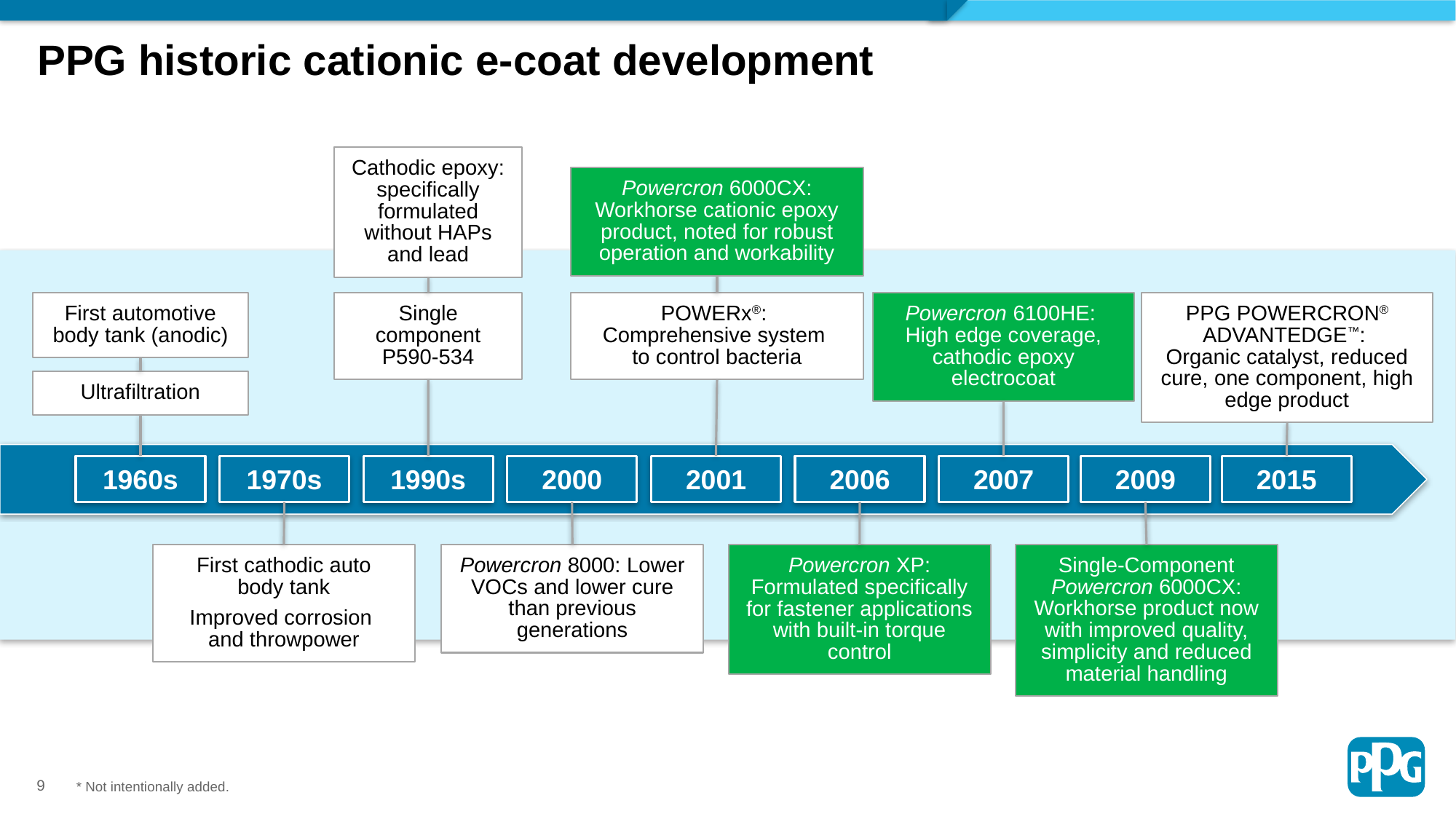

# PPG historic cationic e-coat development
Cathodic epoxy: specifically formulated without HAPs and lead
Powercron 6000CX: Workhorse cationic epoxy product, noted for robust operation and workability

First automotive body tank (anodic)
Single component P590-534
POWERx®:
Comprehensive system
to control bacteria
Powercron 6100HE:
High edge coverage, cathodic epoxy electrocoat
PPG POWERCRON® ADVANTEDGE™:
Organic catalyst, reduced cure, one component, high edge product
Ultrafiltration

1960s
1970s
1990s
2000
2001
2006
2007
2009
2015
 First cathodic auto
body tank
Improved corrosion
and throwpower
Powercron 8000: Lower VOCs and lower cure than previous generations
Powercron XP: Formulated specifically for fastener applications with built-in torque control
Single-Component Powercron 6000CX: Workhorse product now with improved quality, simplicity and reduced material handling
* Not intentionally added.
9